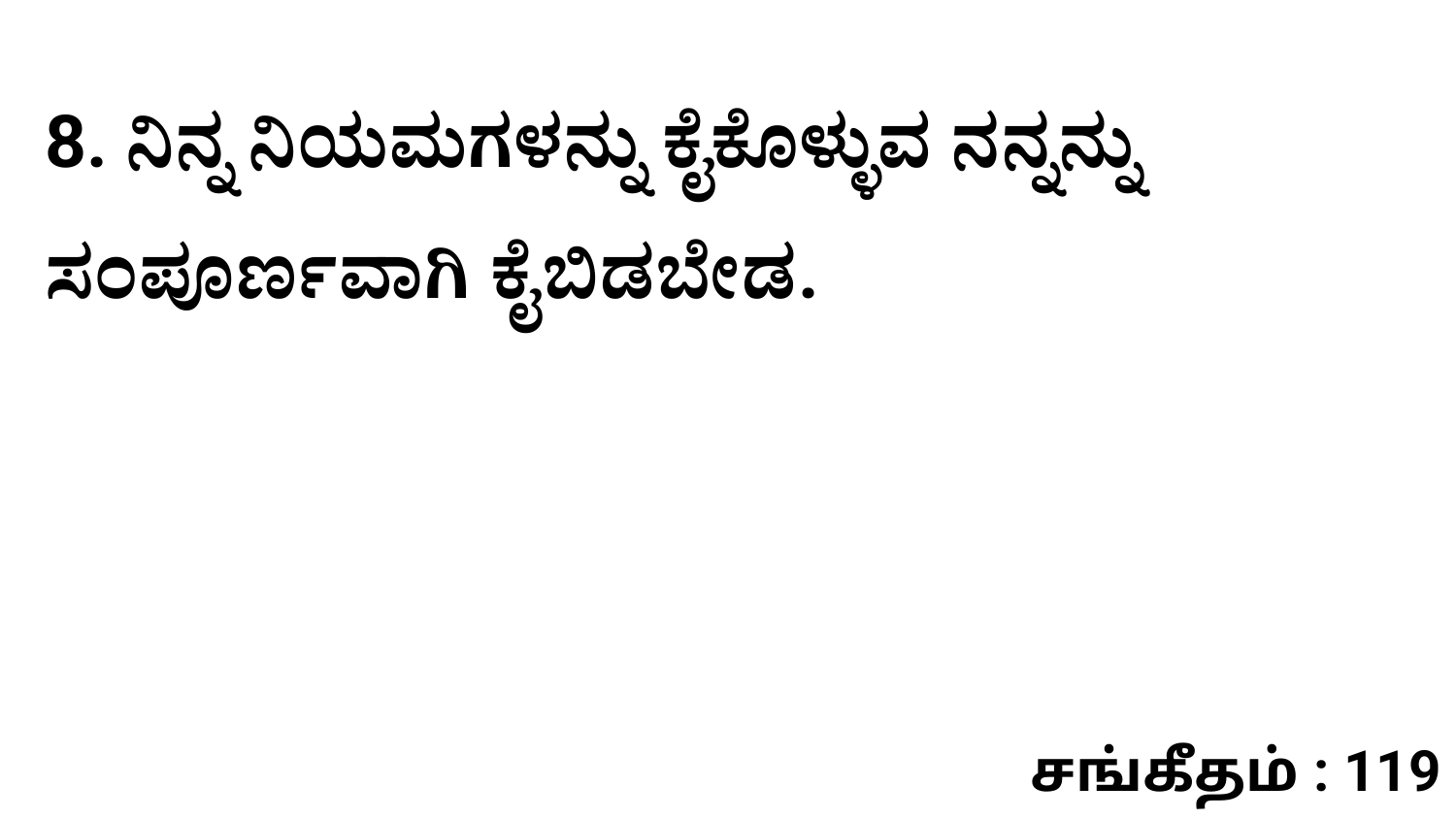

8. ನಿನ್ನ ನಿಯಮಗಳನ್ನು ಕೈಕೊಳ್ಳುವ ನನ್ನನ್ನು ಸಂಪೂರ್ಣವಾಗಿ ಕೈಬಿಡಬೇಡ.
சங்கீதம் : 119